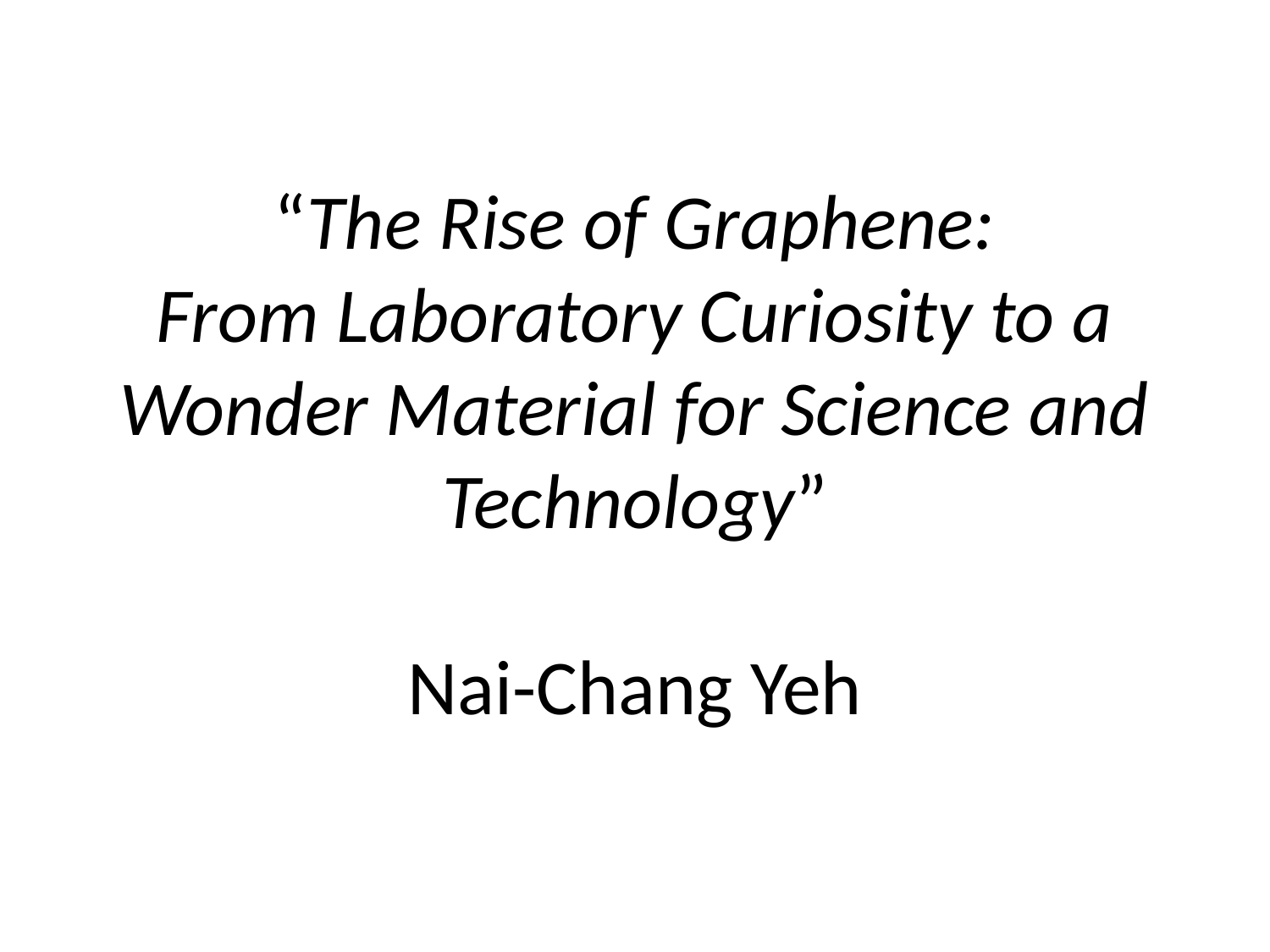

# “The Rise of Graphene: From Laboratory Curiosity to a Wonder Material for Science and Technology” Nai-Chang Yeh